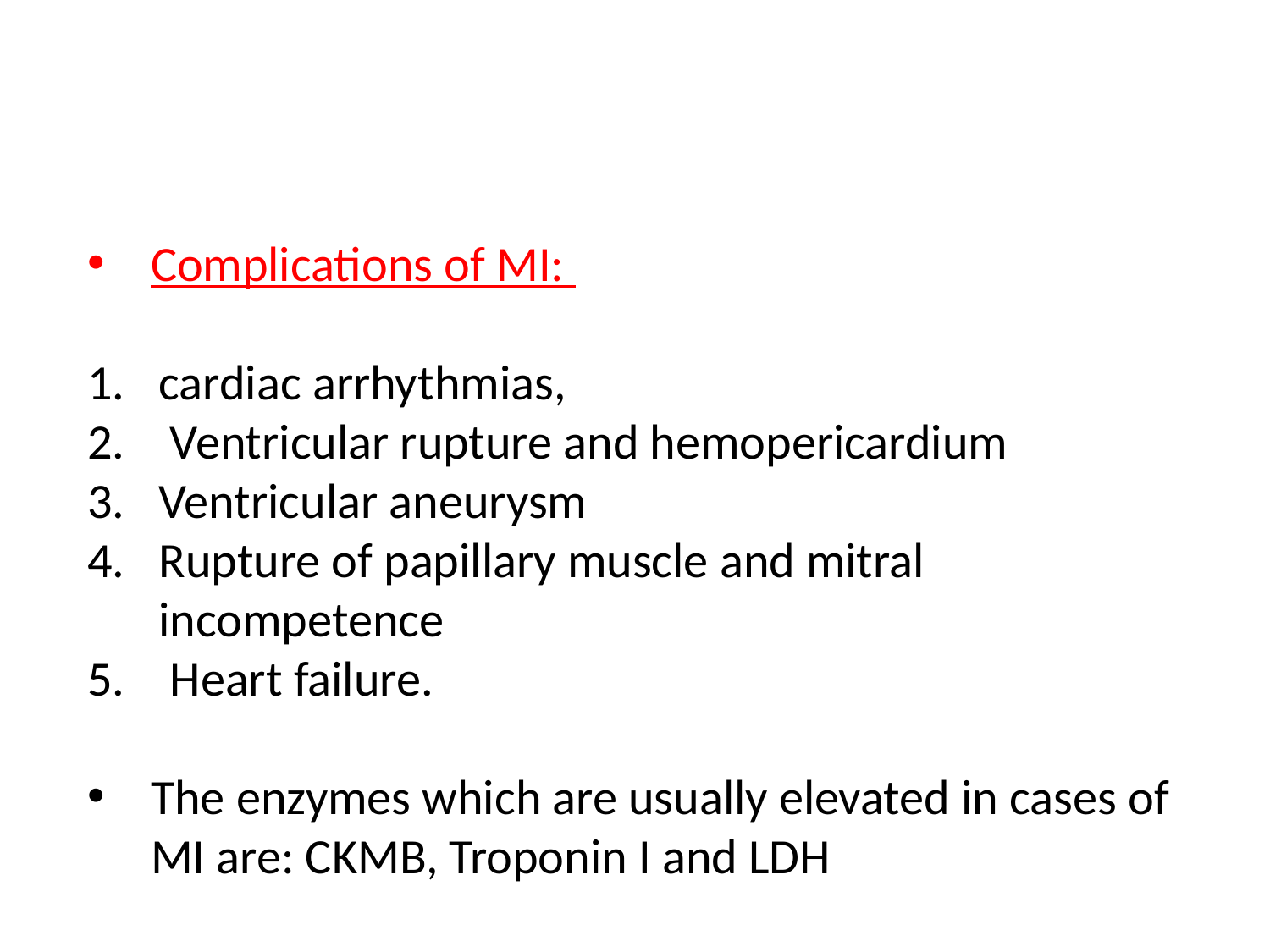

#
Complications of MI:

cardiac arrhythmias,
 Ventricular rupture and hemopericardium
Ventricular aneurysm
Rupture of papillary muscle and mitral incompetence
 Heart failure.

The enzymes which are usually elevated in cases of MI are: CKMB, Troponin I and LDH